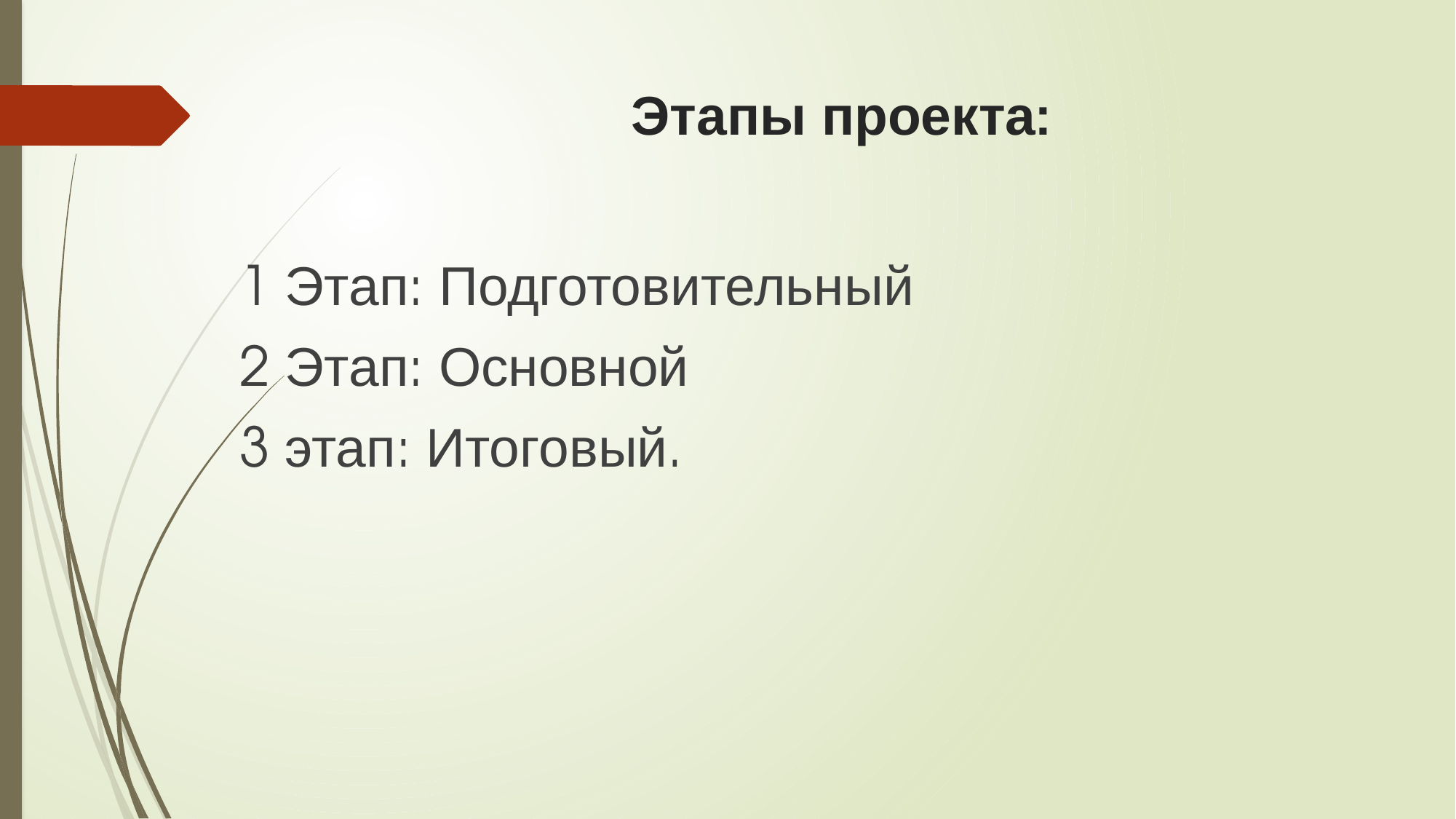

# Этапы проекта:
1 Этап: Подготовительный
2 Этап: Основной
3 этап: Итоговый.